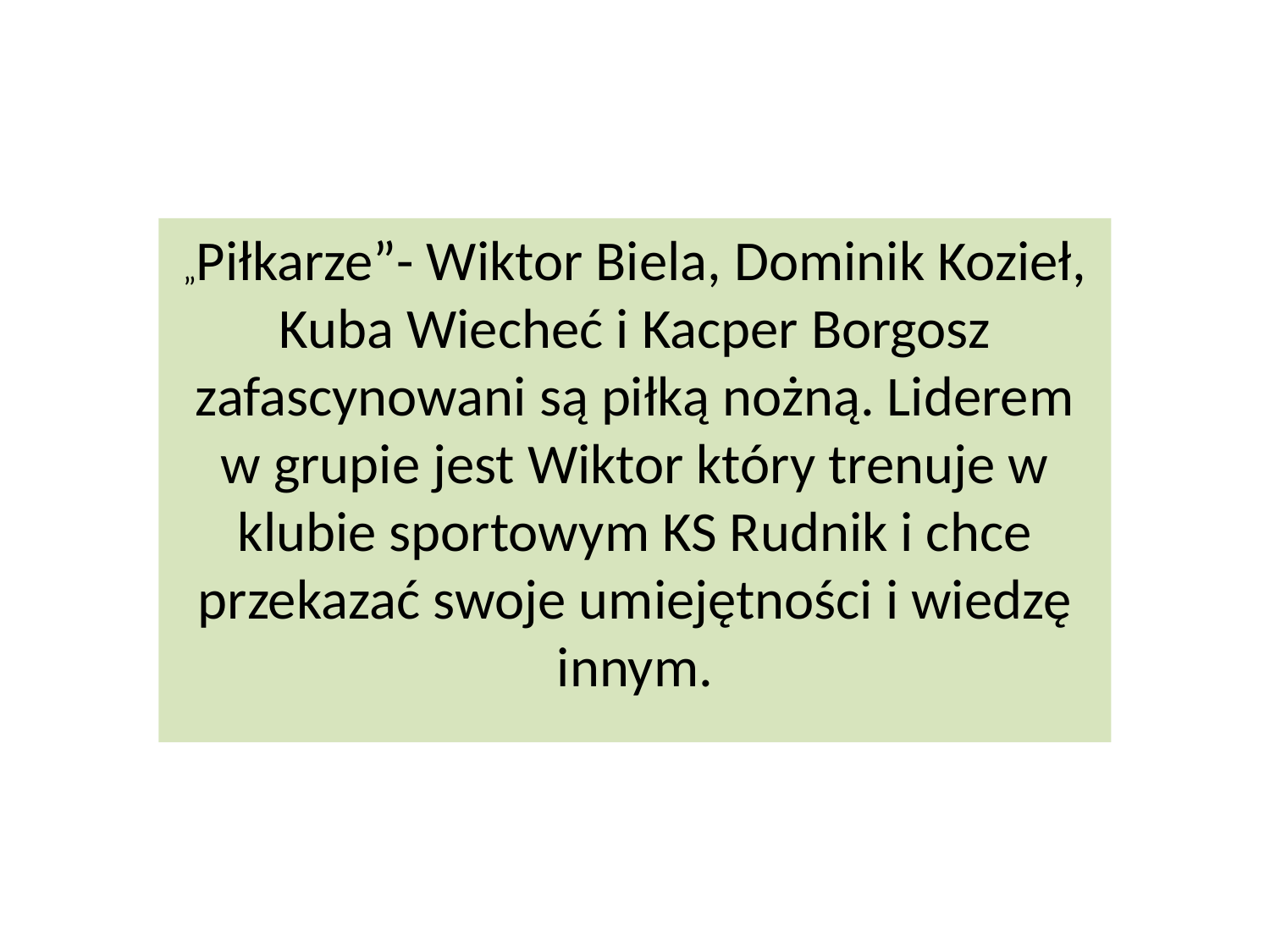

„Piłkarze”- Wiktor Biela, Dominik Kozieł, Kuba Wiecheć i Kacper Borgosz zafascynowani są piłką nożną. Liderem w grupie jest Wiktor który trenuje w klubie sportowym KS Rudnik i chce przekazać swoje umiejętności i wiedzę innym.